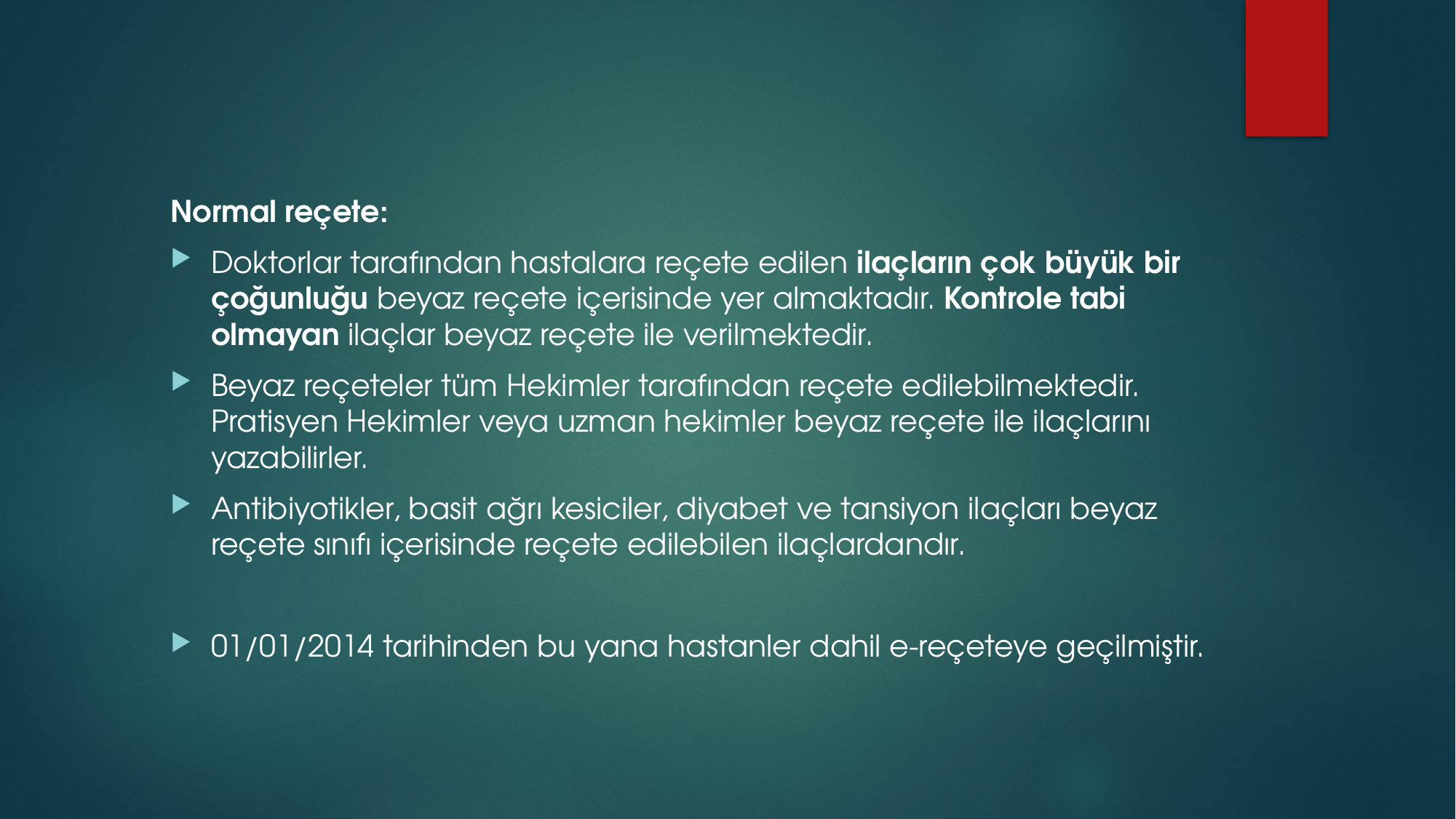

Normal reçete:
Doktorlar tarafından hastalara reçete edilen ilaçların çok büyük bir çoğunluğu beyaz reçete içerisinde yer almaktadır. Kontrole tabi olmayan ilaçlar beyaz reçete ile verilmektedir.
Beyaz reçeteler tüm Hekimler tarafından reçete edilebilmektedir. Pratisyen Hekimler veya uzman hekimler beyaz reçete ile ilaçlarını yazabilirler.
Antibiyotikler, basit ağrı kesiciler, diyabet ve tansiyon ilaçları beyaz reçete sınıfı içerisinde reçete edilebilen ilaçlardandır.

01/01/2014 tarihinden bu yana hastanler dahil e-reçeteye geçilmiştir.